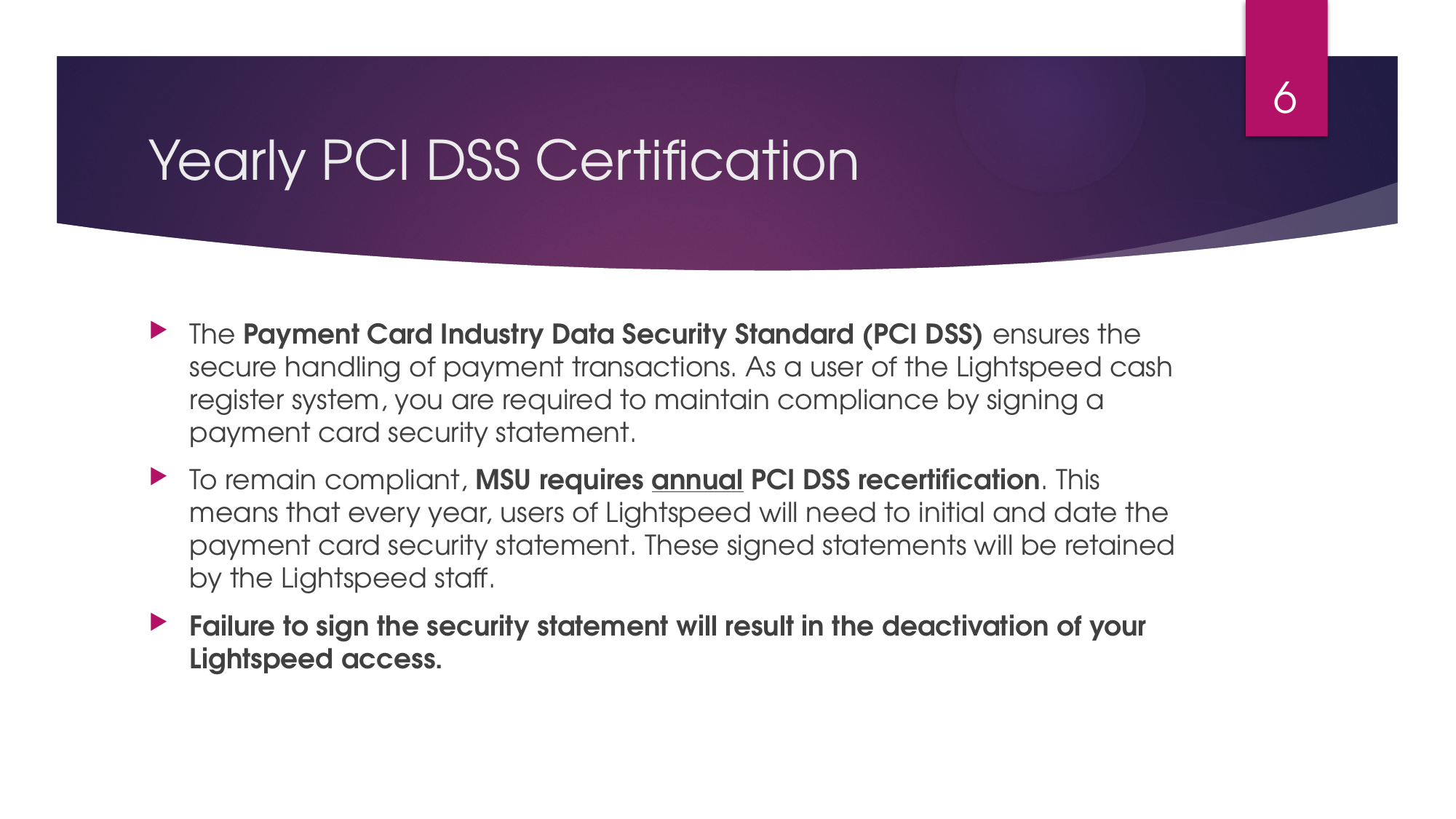

6
# Yearly PCI DSS Certification
The Payment Card Industry Data Security Standard (PCI DSS) ensures the secure handling of payment transactions. As a user of the Lightspeed cash register system, you are required to maintain compliance by signing a payment card security statement.
To remain compliant, MSU requires annual PCI DSS recertification. This means that every year, users of Lightspeed will need to initial and date the payment card security statement. These signed statements will be retained by the Lightspeed staff.
Failure to sign the security statement will result in the deactivation of your Lightspeed access.